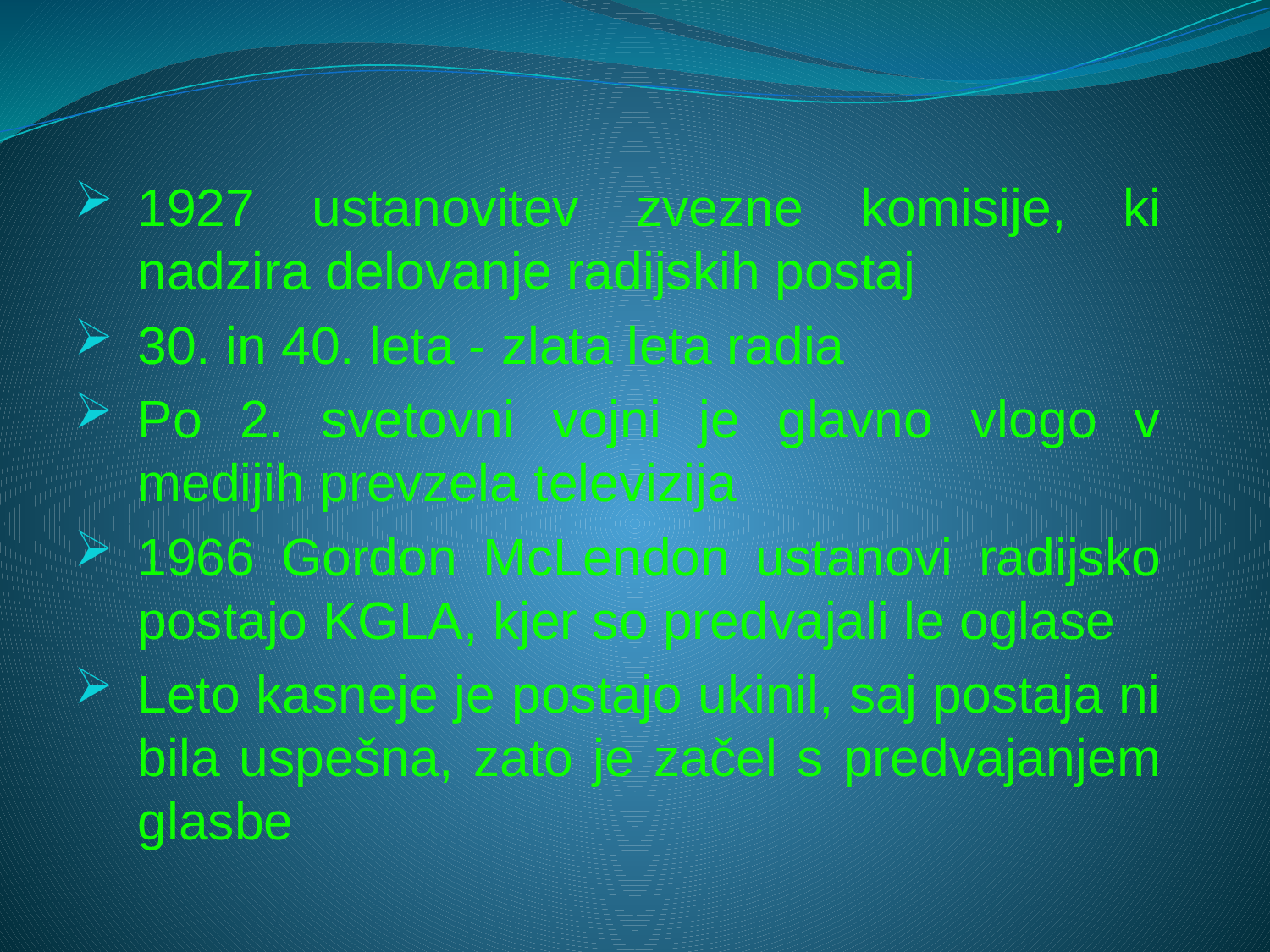

1927 ustanovitev zvezne komisije, ki nadzira delovanje radijskih postaj
30. in 40. leta - zlata leta radia
Po 2. svetovni vojni je glavno vlogo v medijih prevzela televizija
1966 Gordon McLendon ustanovi radijsko postajo KGLA, kjer so predvajali le oglase
Leto kasneje je postajo ukinil, saj postaja ni bila uspešna, zato je začel s predvajanjem glasbe